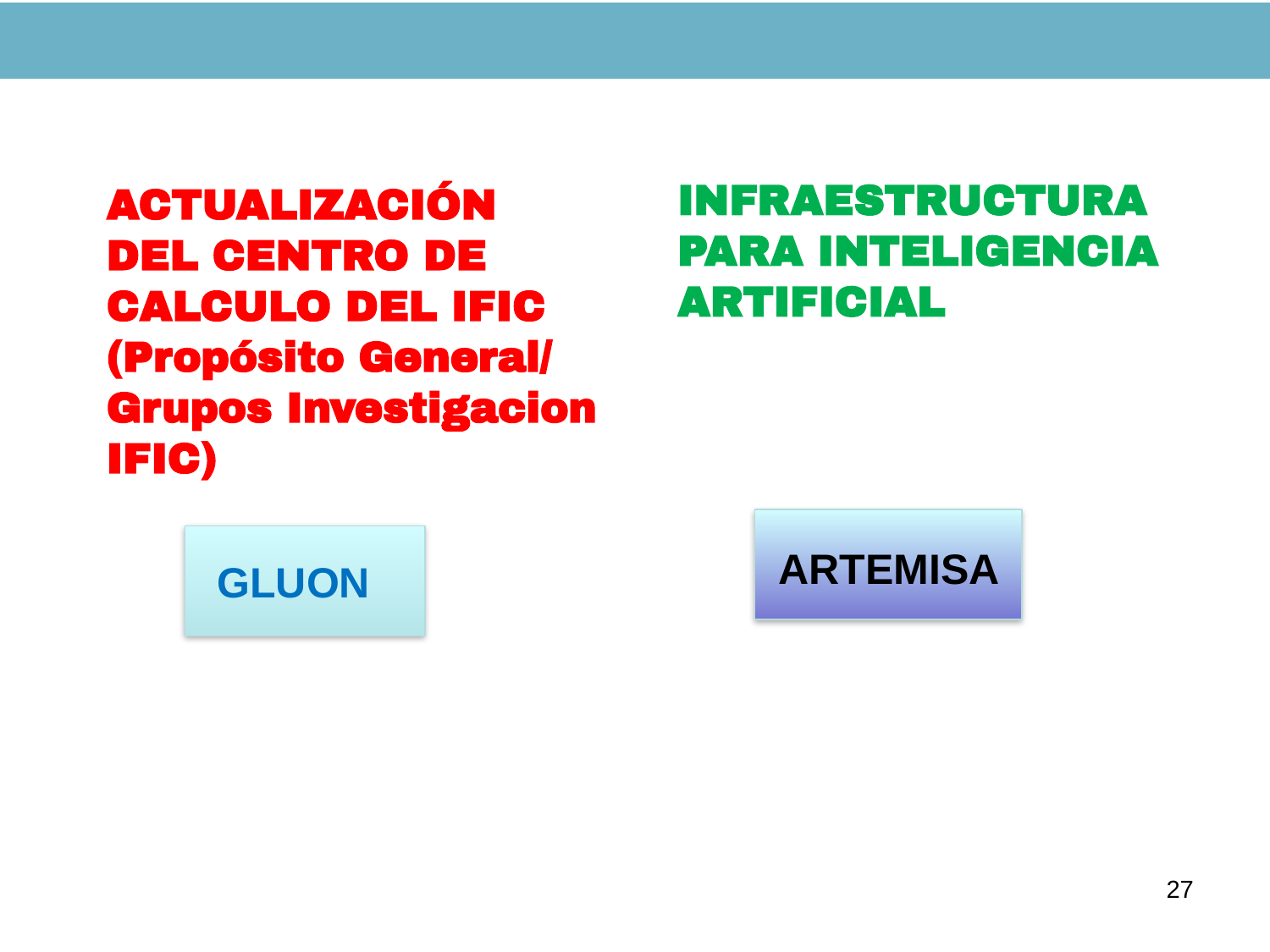

INFRAESTRUCTURA PARA INTELIGENCIA ARTIFICIAL
ACTUALIZACIÓN  DEL CENTRO DE CALCULO DEL IFIC
(Propósito General/ Grupos Investigacion IFIC)

ARTEMISA
GLUON
27